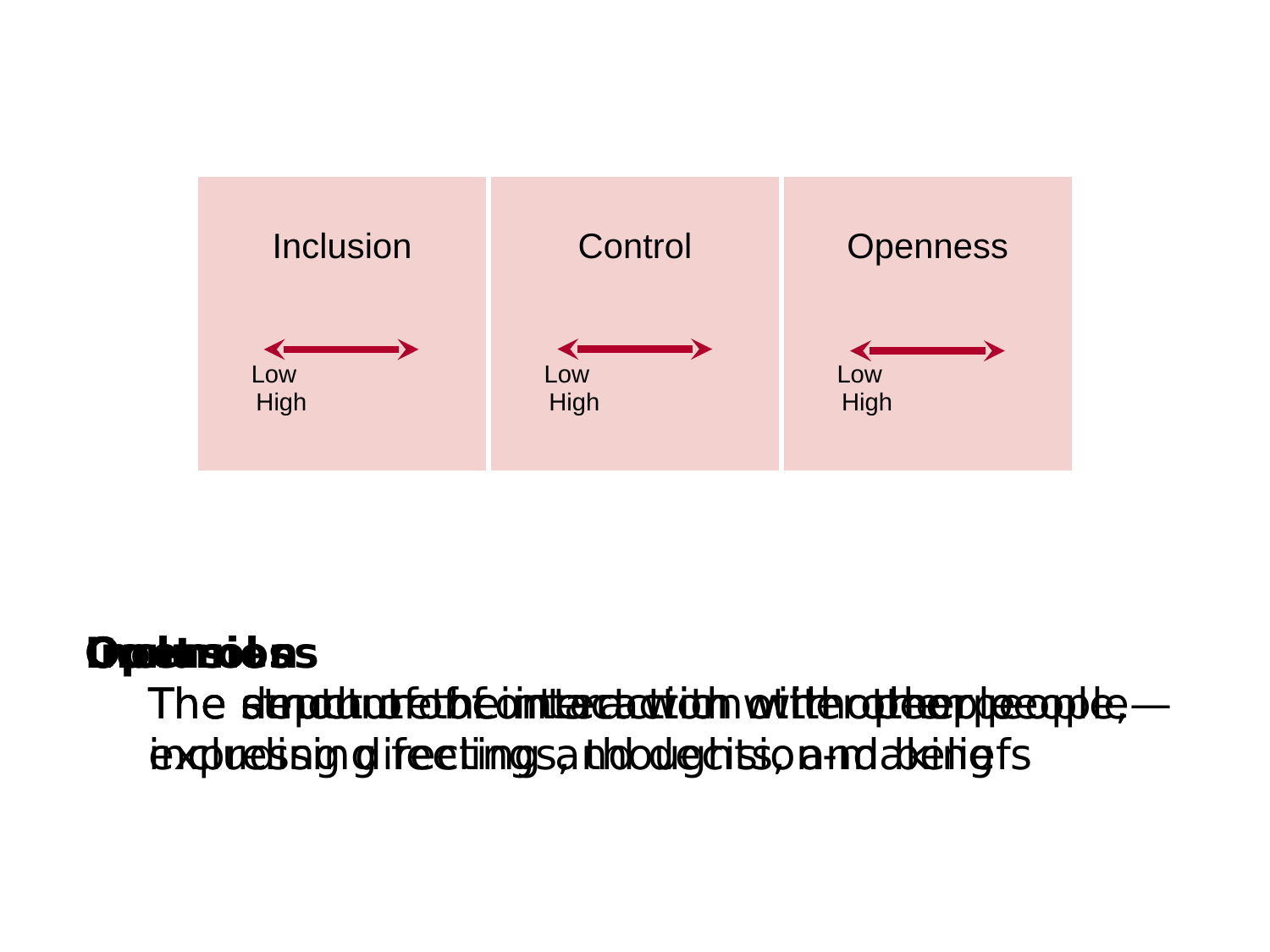

| Inclusion Low High | Control Low High | Openness Low High |
| --- | --- | --- |

Openness
The depth of the interaction with other people—expressing feelings, thoughts, and beliefs
Control
The structure of interaction with other people, including directing and decision-making
Inclusion
The amount of contact with other people